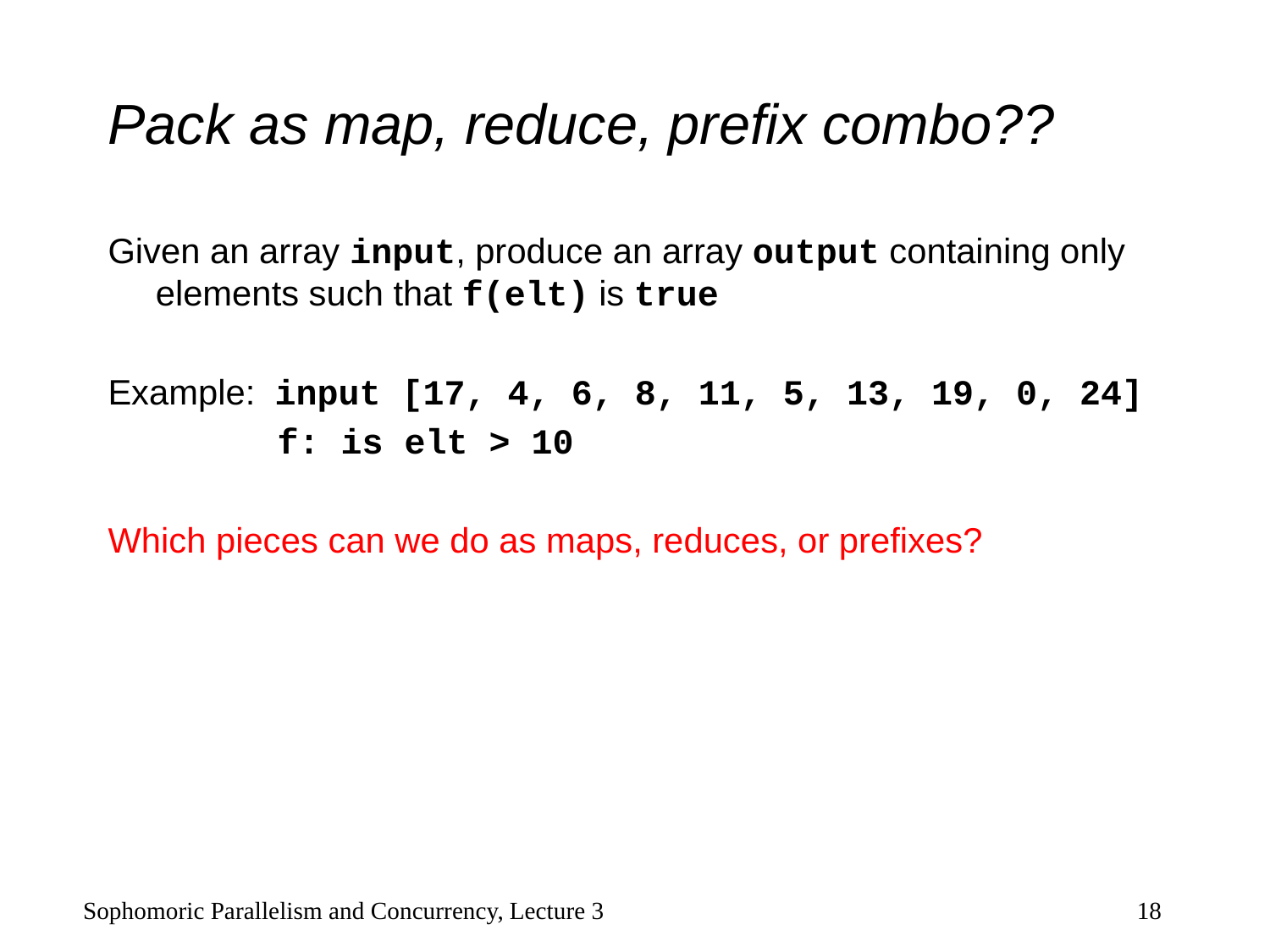

# Pack as map, reduce, prefix combo??
Given an array input, produce an array output containing only elements such that f(elt) is true

Example:  input [17, 4, 6, 8, 11, 5, 13, 19, 0, 24]
        f: is elt > 10

Which pieces can we do as maps, reduces, or prefixes?
Sophomoric Parallelism and Concurrency, Lecture 3
18